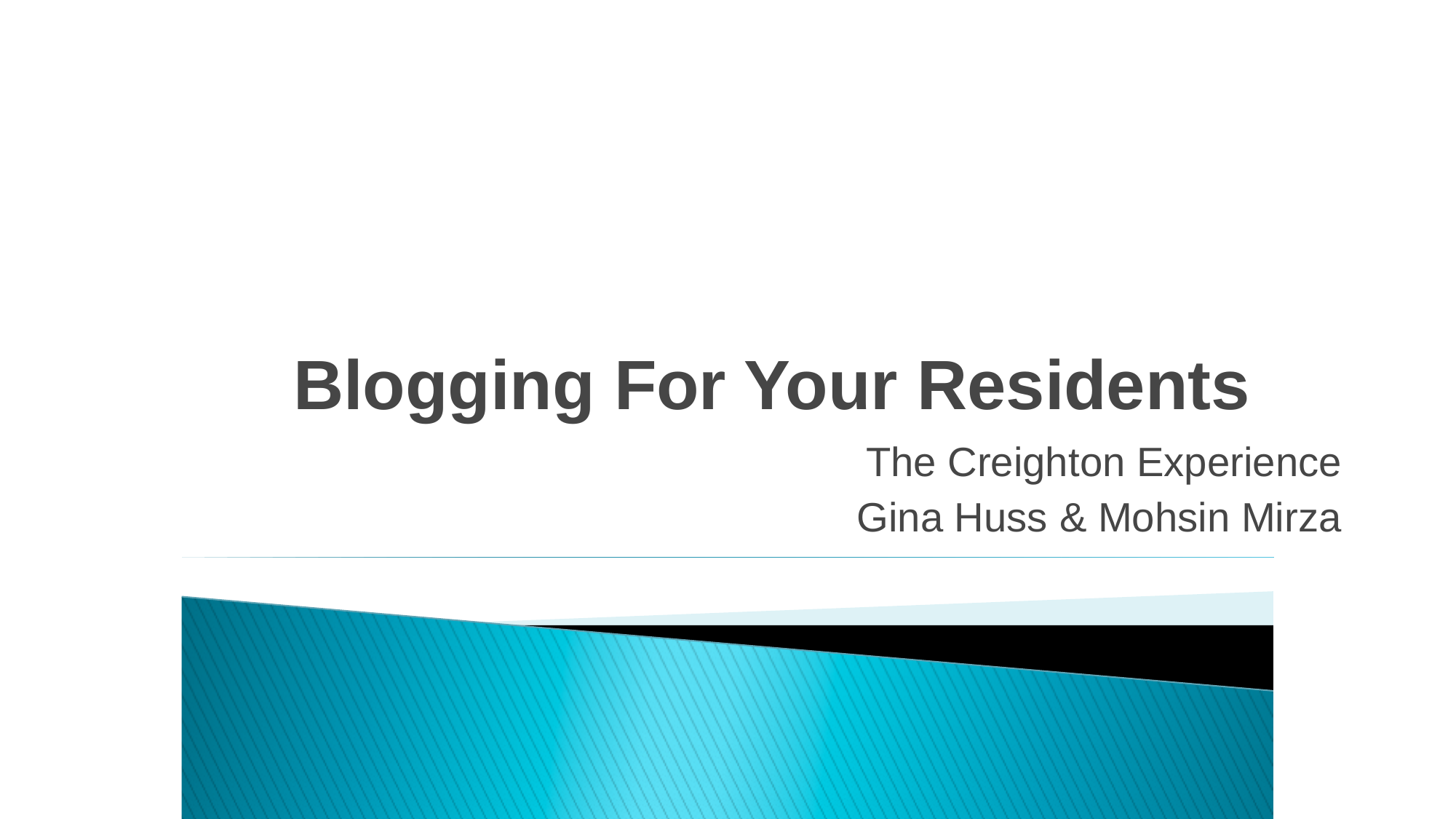

# Blogging For Your Residents
The Creighton Experience
Gina Huss & Mohsin Mirza